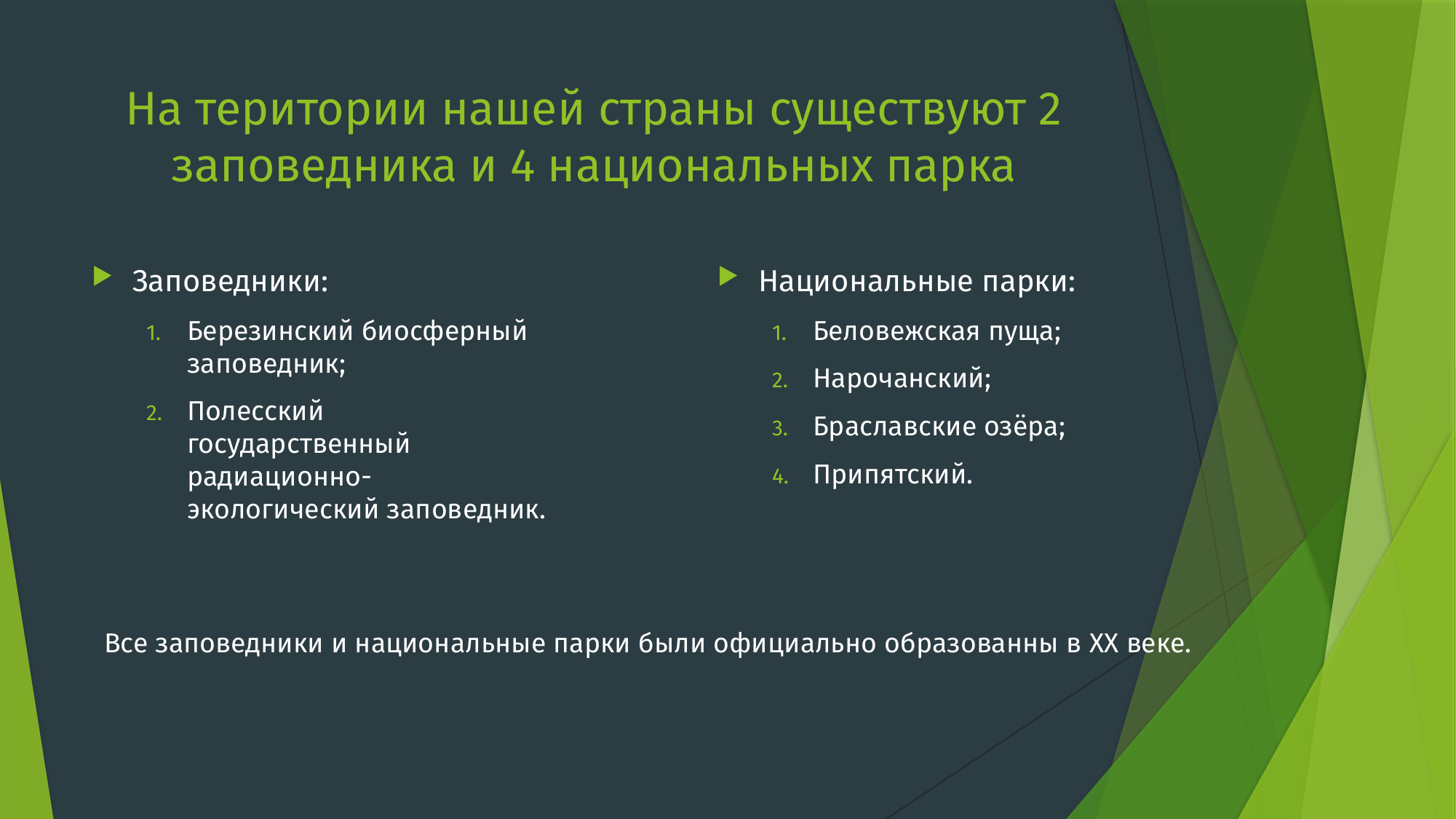

# На територии нашей страны существуют 2 заповедника и 4 национальных парка
Заповедники:
Березинский биосферный
заповедник;
Полесский государственный радиационно-экологический заповедник.

Национальные парки:
Беловежская пуща;
Нарочанский;
Браславские озёра;
Припятский.
Все заповедники и национальные парки были официально образованны в XX веке.